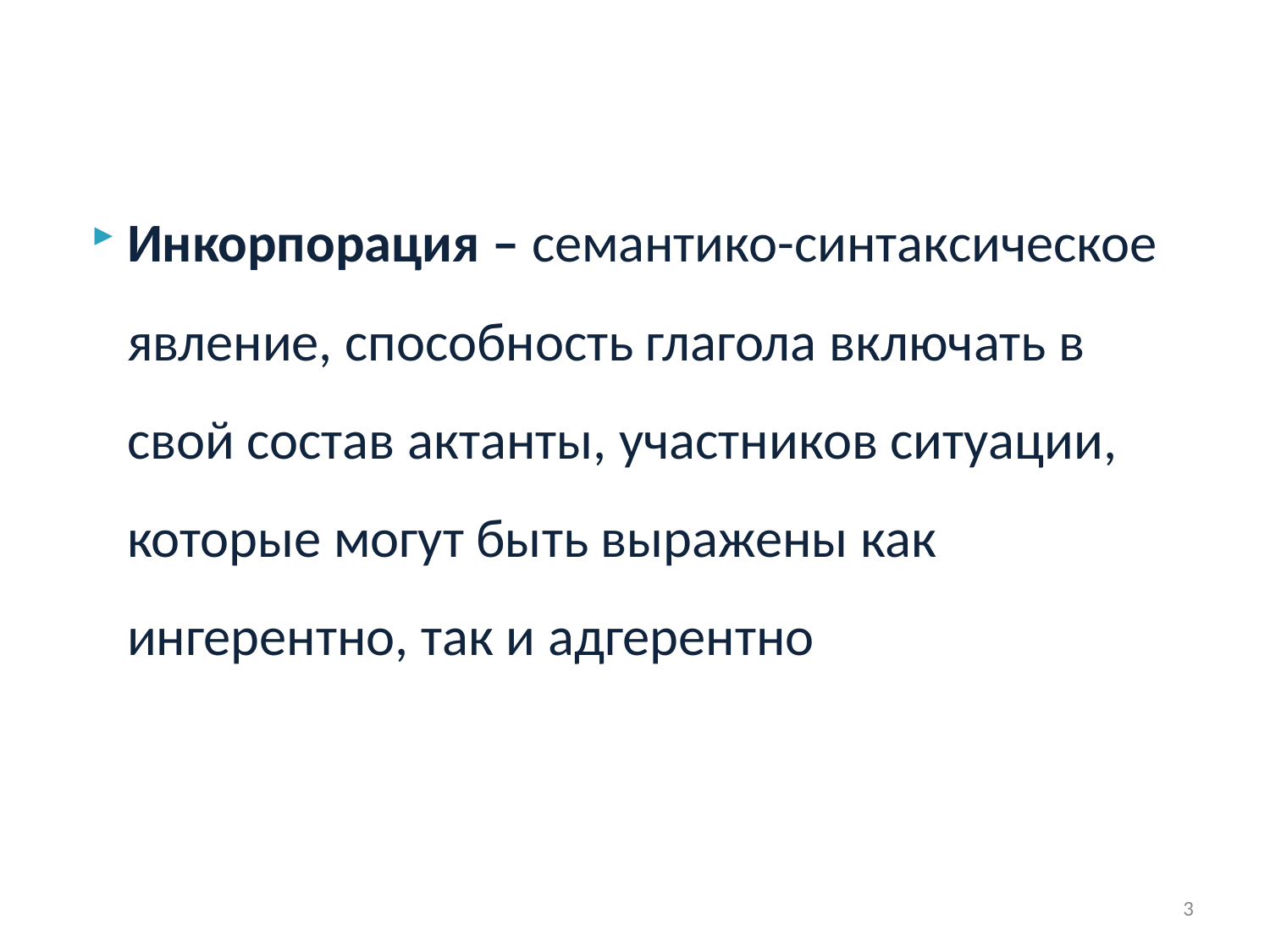

#
Инкорпорация – семантико-синтаксическое явление, способность глагола включать в свой состав актанты, участников ситуации, которые могут быть выражены как ингерентно, так и адгерентно

3